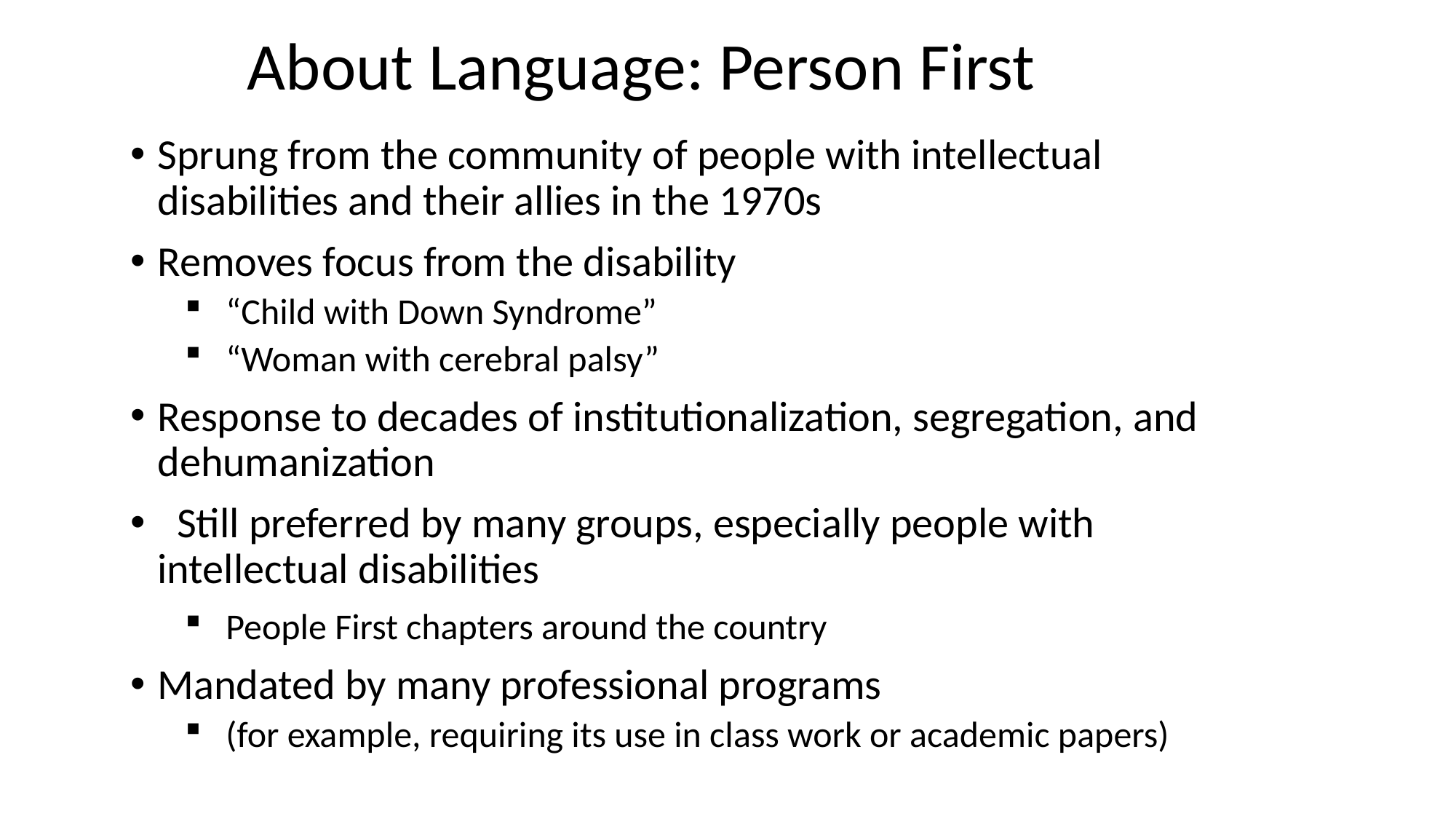

# About Language: Person First
Sprung from the community of people with intellectual disabilities and their allies in the 1970s
Removes focus from the disability
“Child with Down Syndrome”
“Woman with cerebral palsy”
Response to decades of institutionalization, segregation, and dehumanization
  Still preferred by many groups, especially people with intellectual disabilities
People First chapters around the country
Mandated by many professional programs
(for example, requiring its use in class work or academic papers)